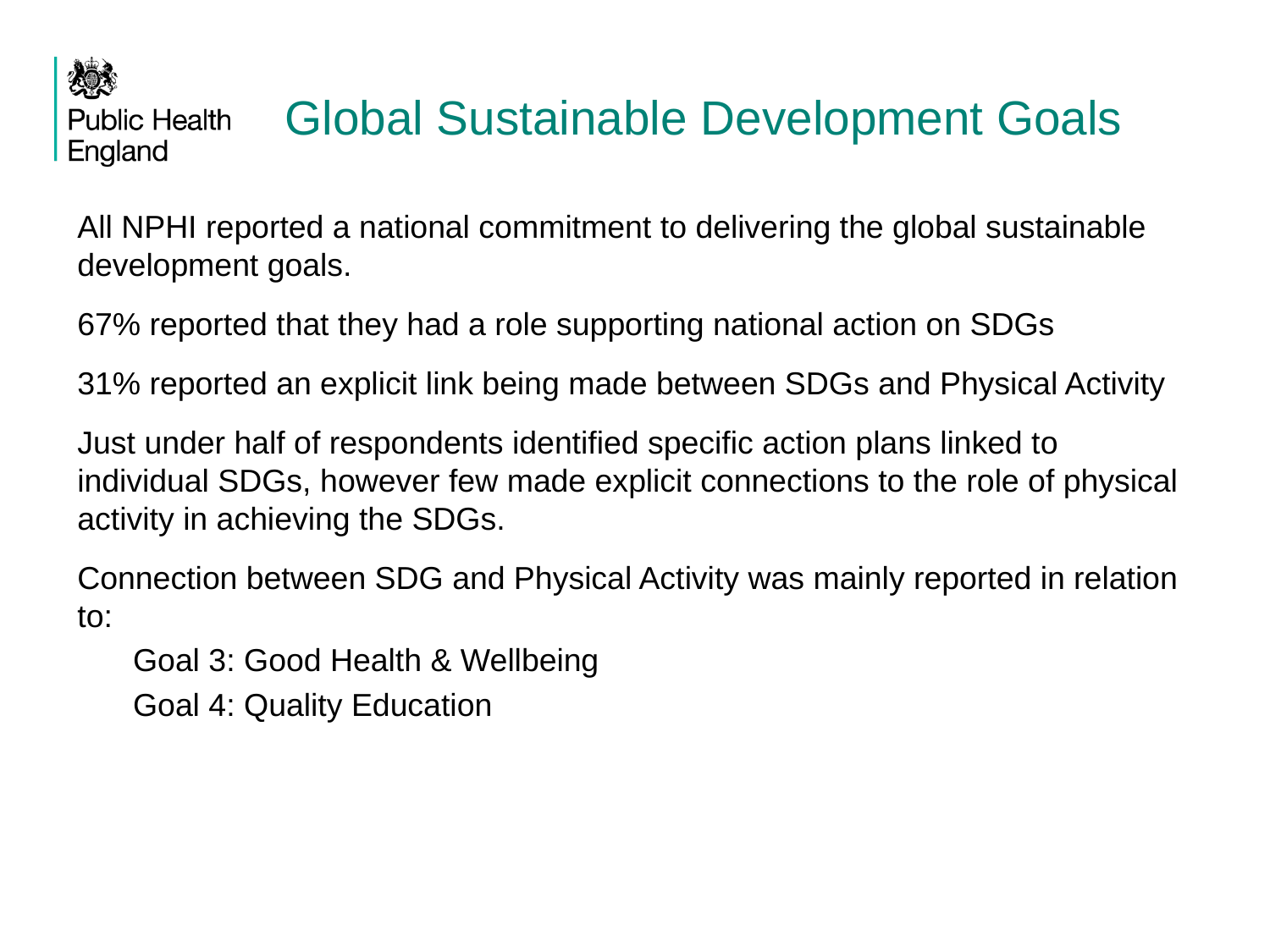

# Global Sustainable Development Goals
All NPHI reported a national commitment to delivering the global sustainable development goals.
67% reported that they had a role supporting national action on SDGs
31% reported an explicit link being made between SDGs and Physical Activity
Just under half of respondents identified specific action plans linked to individual SDGs, however few made explicit connections to the role of physical activity in achieving the SDGs.
Connection between SDG and Physical Activity was mainly reported in relation to:
Goal 3: Good Health & Wellbeing
Goal 4: Quality Education

20